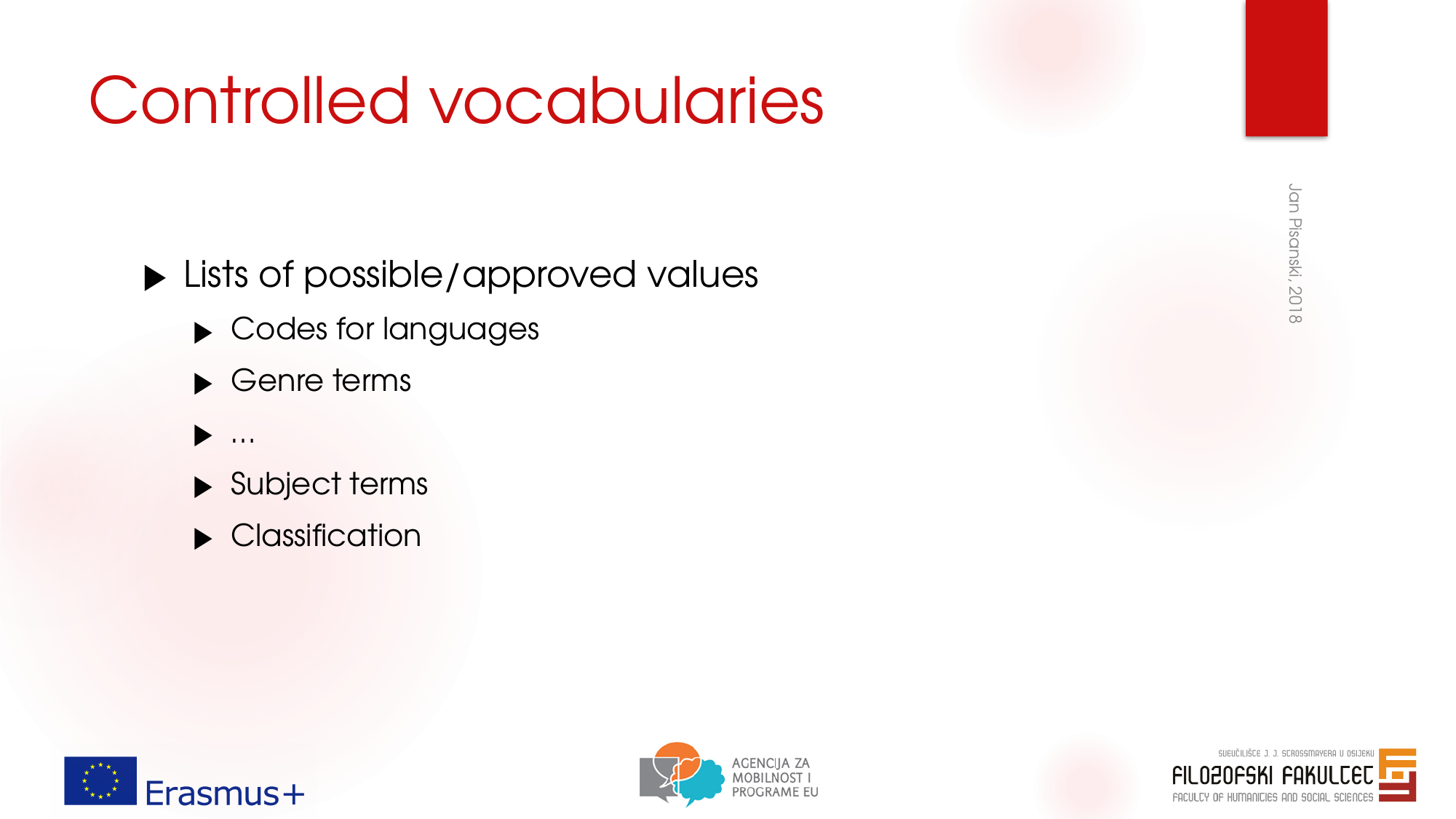

# Controlled vocabularies
Lists of possible/approved values
Codes for languages
Genre terms
…
Subject terms
Classification
Jan Pisanski, 2018